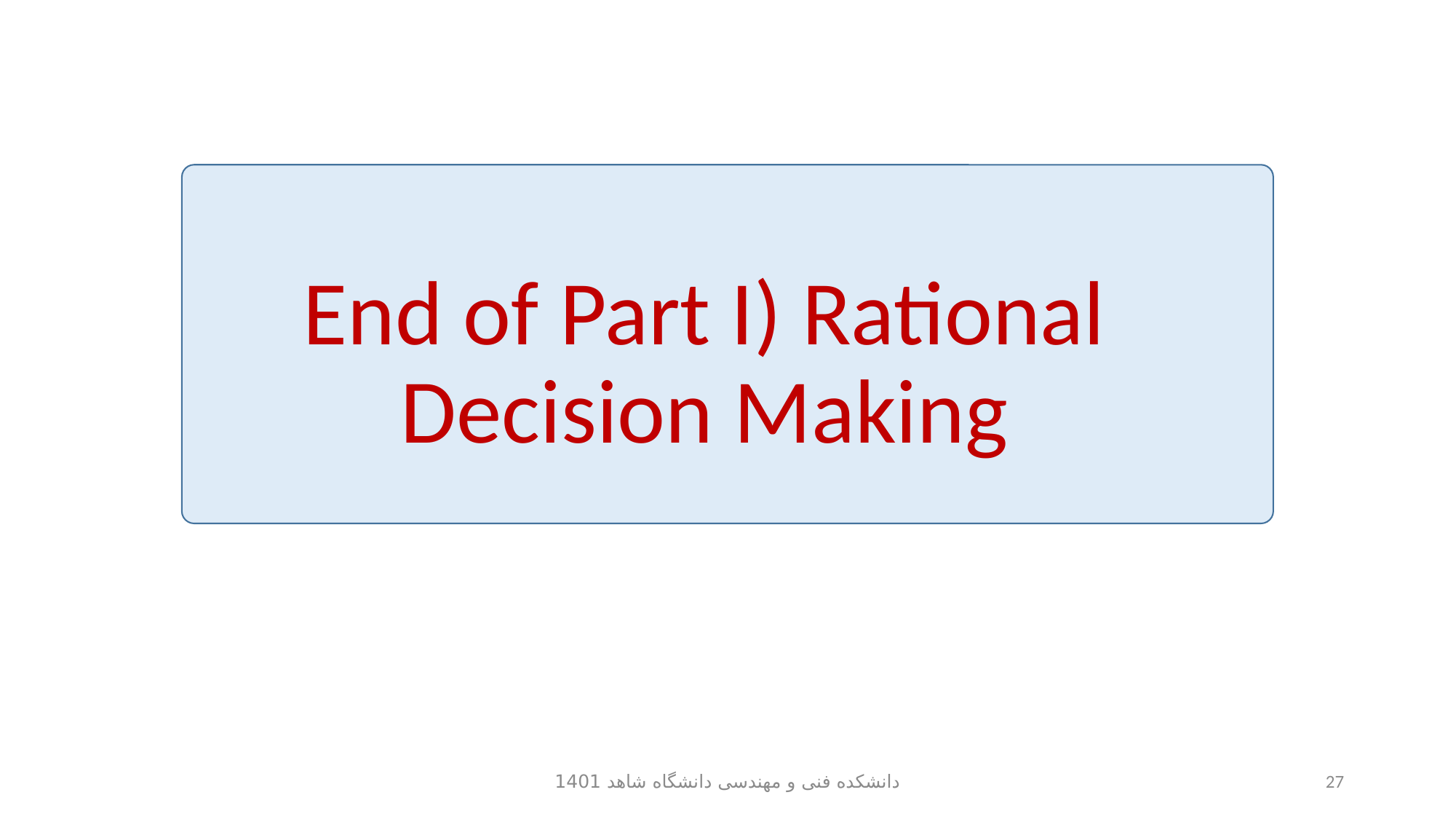

# End of Part I) Rational Decision Making

دانشکده فنی و مهندسی دانشگاه شاهد 1401
27